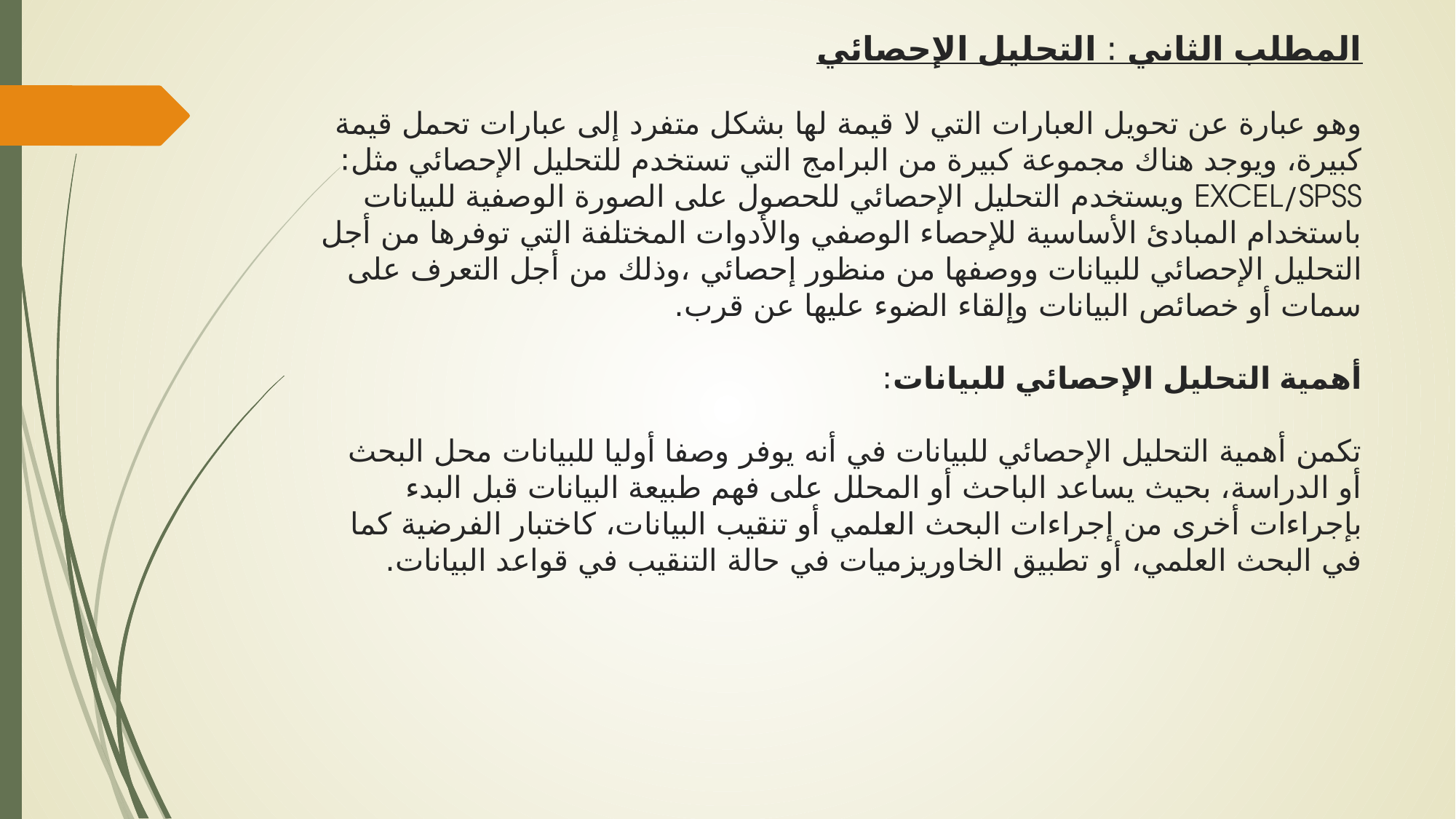

# المطلب الثاني : التحليل الإحصائي وهو عبارة عن تحويل العبارات التي لا قيمة لها بشكل متفرد إلى عبارات تحمل قيمة كبيرة، ويوجد هناك مجموعة كبيرة من البرامج التي تستخدم للتحليل الإحصائي مثل: EXCEL/SPSS ويستخدم التحليل الإحصائي للحصول على الصورة الوصفية للبيانات باستخدام المبادئ الأساسية للإحصاء الوصفي والأدوات المختلفة التي توفرها من أجل التحليل الإحصائي للبيانات ووصفها من منظور إحصائي ،وذلك من أجل التعرف على سمات أو خصائص البيانات وإلقاء الضوء عليها عن قرب. أهمية التحليل الإحصائي للبيانات: تكمن أهمية التحليل الإحصائي للبيانات في أنه يوفر وصفا أوليا للبيانات محل البحث أو الدراسة، بحيث يساعد الباحث أو المحلل على فهم طبيعة البيانات قبل البدء بإجراءات أخرى من إجراءات البحث العلمي أو تنقيب البيانات، كاختبار الفرضية كما في البحث العلمي، أو تطبيق الخاوريزميات في حالة التنقيب في قواعد البيانات.